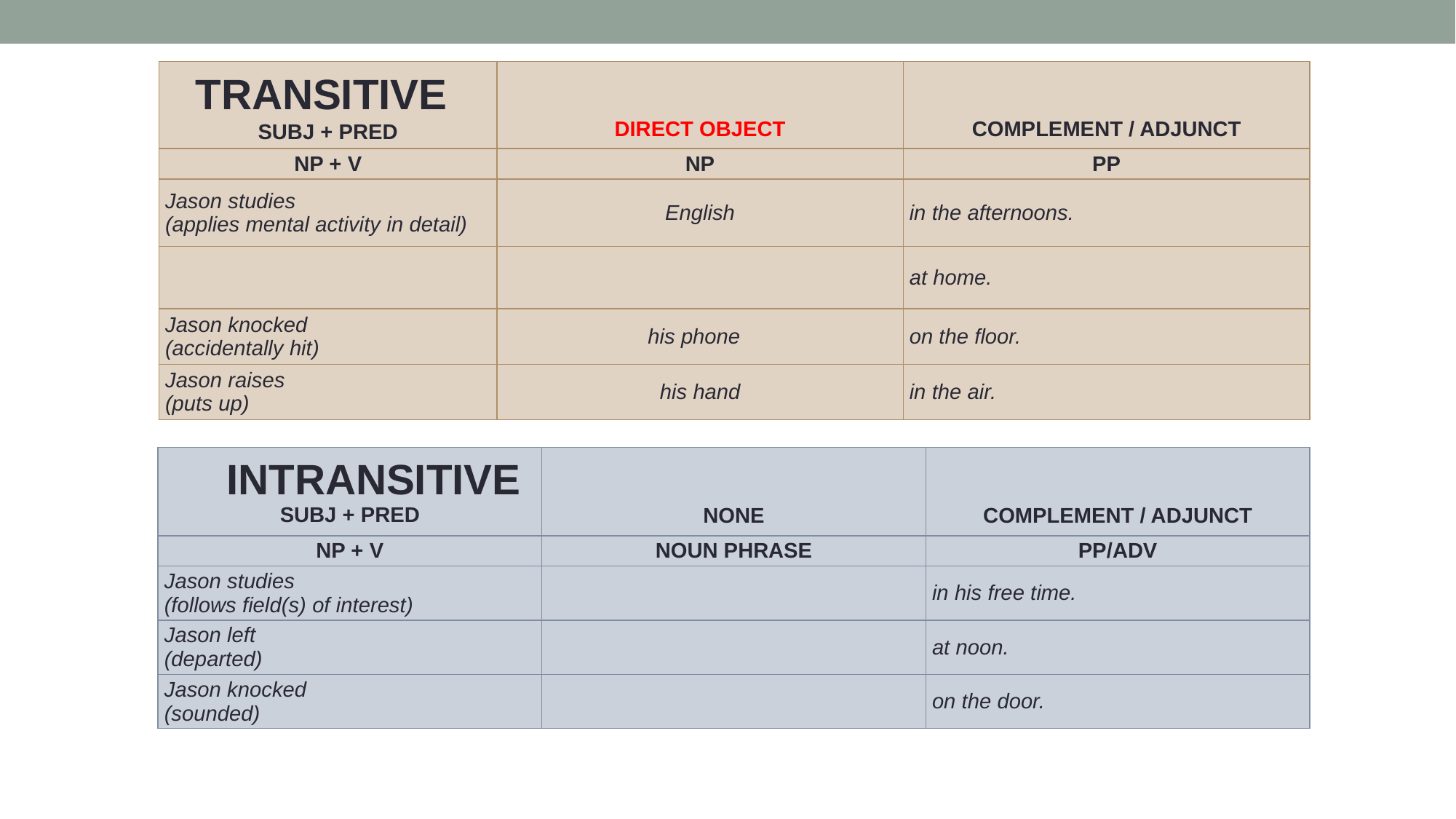

ansitive vs. Intransitive Verbs

| TRANSITIVE SUBJ + PRED | DIRECT OBJECT | COMPLEMENT / ADJUNCT |
| --- | --- | --- |
| NP + V | NP | PP |
| Jason studies (applies mental activity in detail) | English | in the afternoons. |
|  |  | at home. |
| Jason knocked (accidentally hit) | his phone | on the floor. |
| Jason raises (puts up) | his hand | in the air. |
| INTRANSITIVE SUBJ + PRED | NONE | COMPLEMENT / ADJUNCT |
| --- | --- | --- |
| NP + V | NOUN PHRASE | PP/ADV |
| Jason studies (follows field(s) of interest) |  | in his free time. |
| Jason left (departed) |  | at noon. |
| Jason knocked (sounded) |  | on the door. |